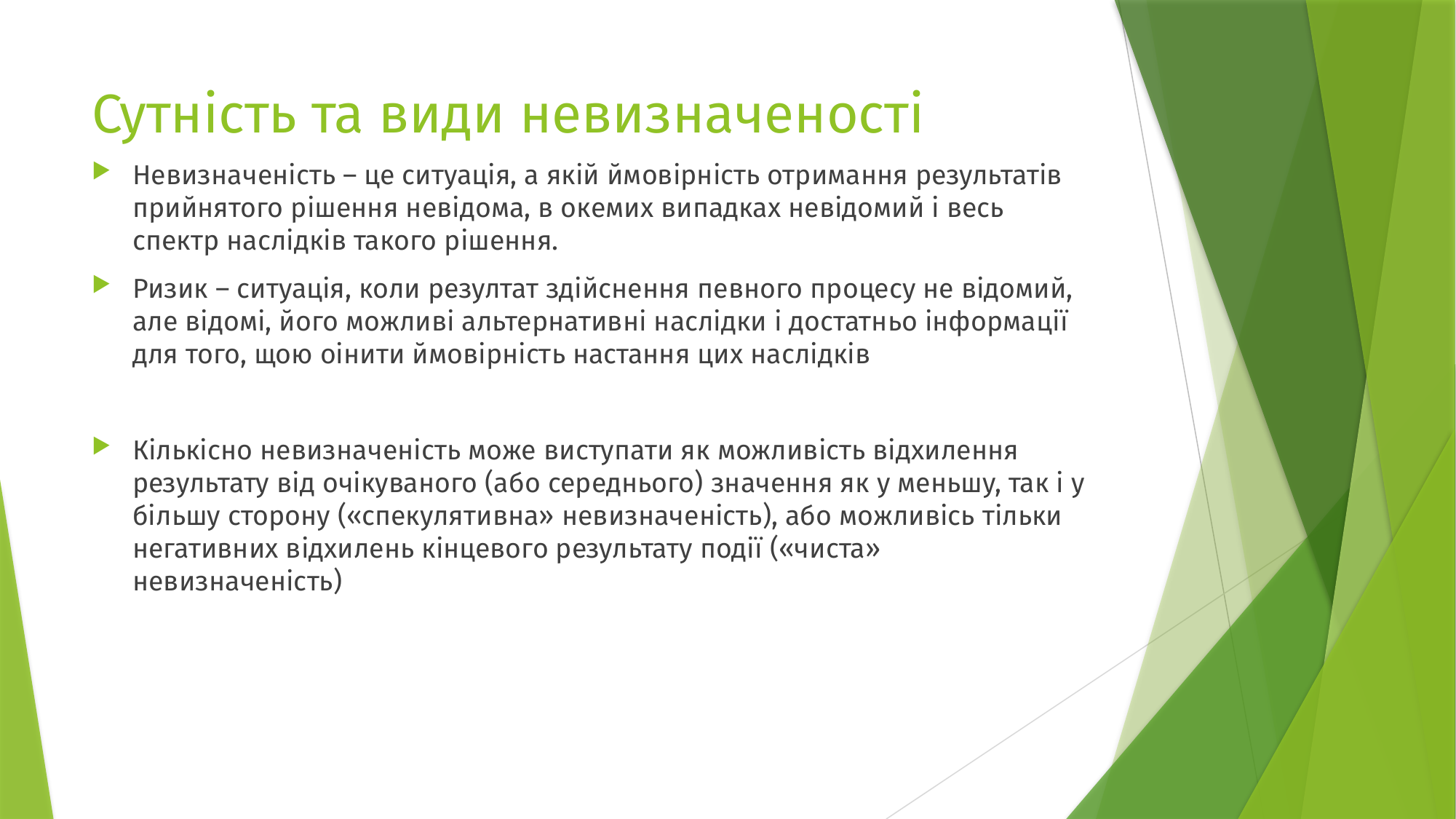

# Сутність та види невизначеності
Невизначеність – це ситуація, а якій ймовірність отримання результатів прийнятого рішення невідома, в окемих випадках невідомий і весь спектр наслідків такого рішення.
Ризик – ситуація, коли резултат здійснення певного процесу не відомий, але відомі, його можливі альтернативні наслідки і достатньо інформації для того, щою оінити ймовірність настання цих наслідків

Кількісно невизначеність може виступати як можливість відхилення результату від очікуваного (або середнього) значення як у меньшу, так і у більшу сторону («спекулятивна» невизначеність), або можливісь тільки негативних відхилень кінцевого результату події («чиста» невизначеність)